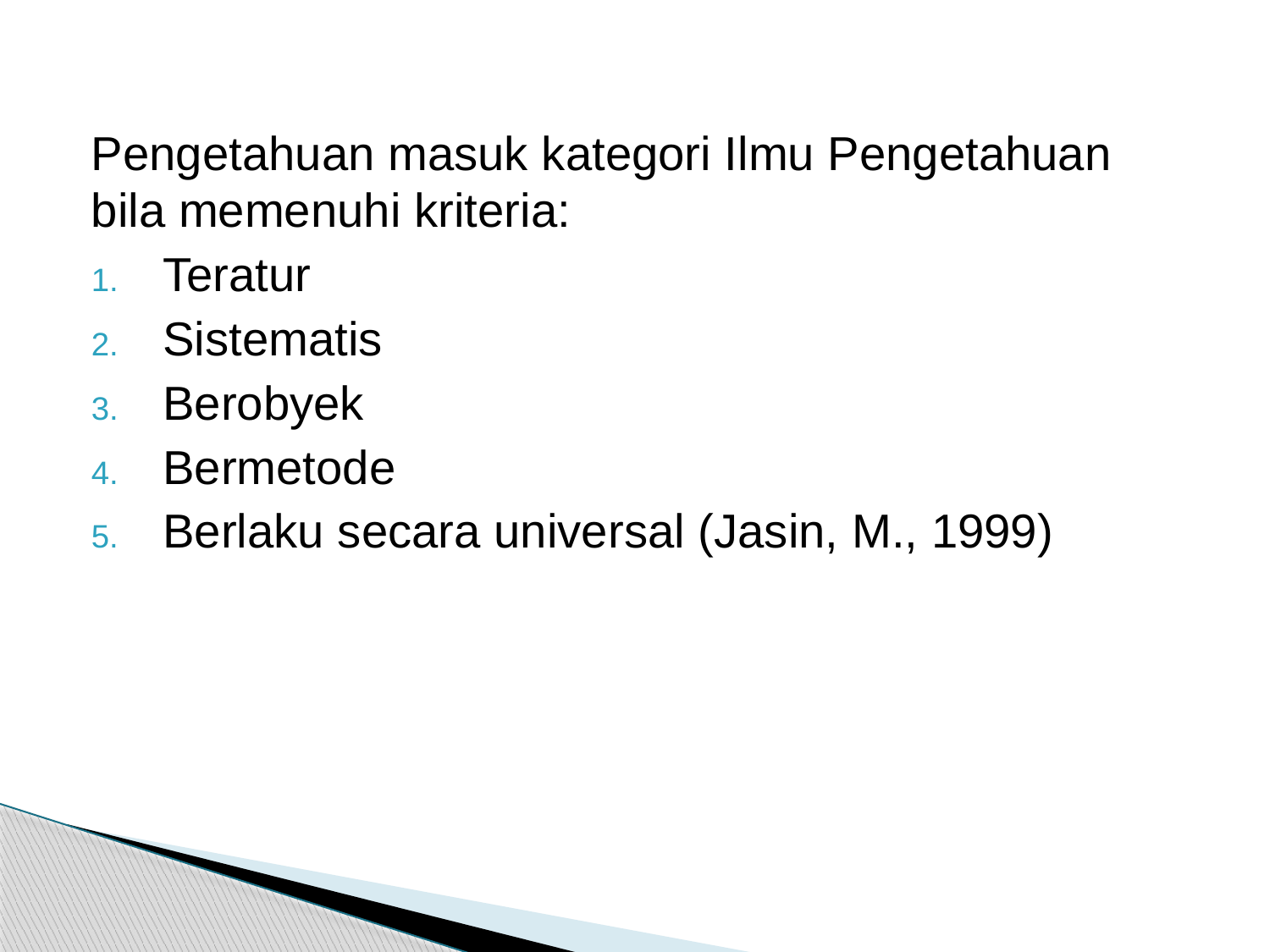

Pengetahuan masuk kategori Ilmu Pengetahuan bila memenuhi kriteria:
Teratur
Sistematis
Berobyek
Bermetode
Berlaku secara universal (Jasin, M., 1999)